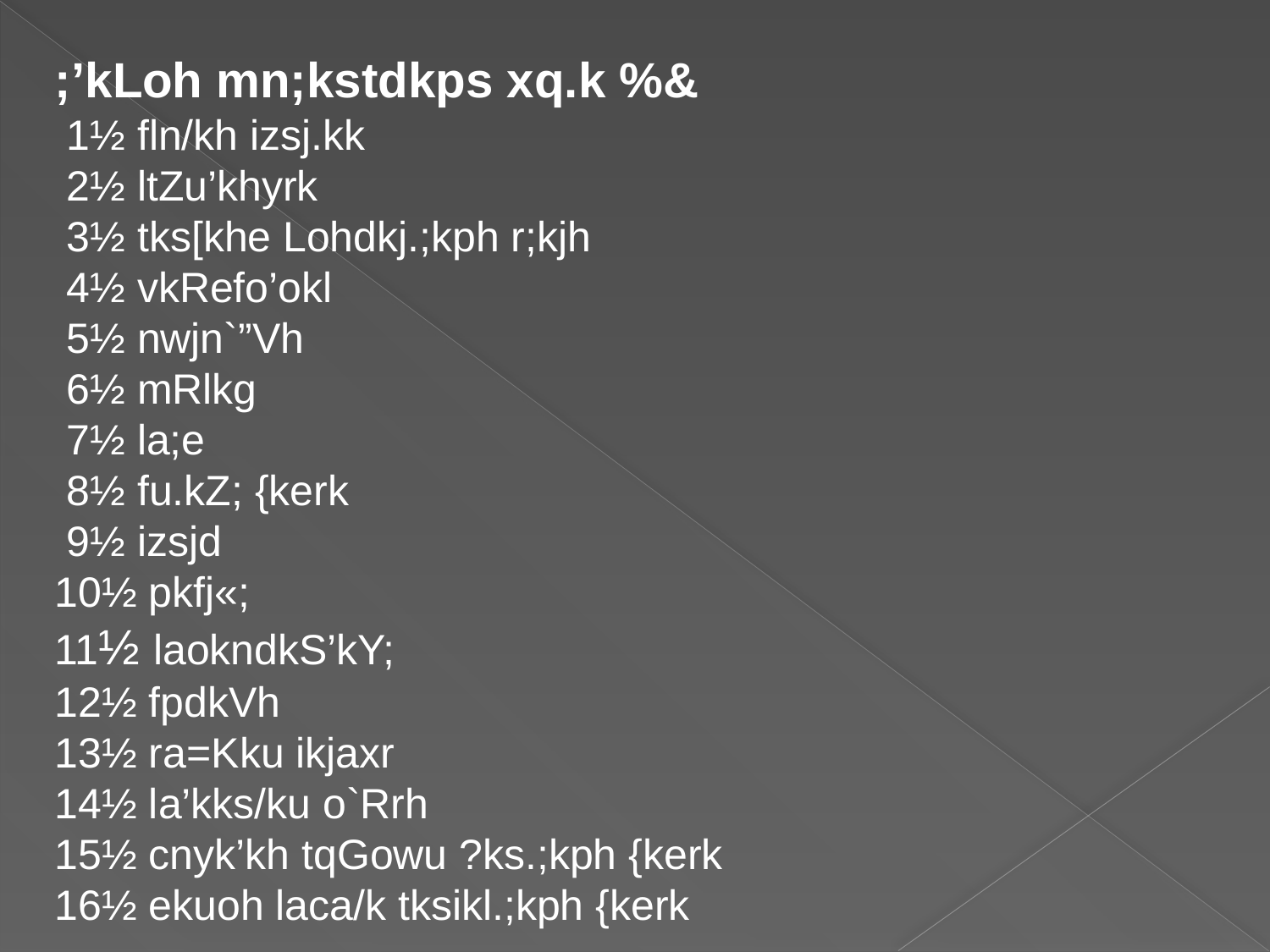

;’kLoh mn;kstdkps xq.k %&
 1½ fln/kh izsj.kk
 2½ ltZu’khyrk
 3½ tks[khe Lohdkj.;kph r;kjh
 4½ vkRefo’okl
 5½ nwjn`”Vh
 6½ mRlkg
 7½ la;e
 8½ fu.kZ; {kerk
 9½ izsjd
10½ pkfj«;
11½ laokndkS’kY;
12½ fpdkVh
13½ ra=Kku ikjaxr
14½ la’kks/ku o`Rrh
15½ cnyk’kh tqGowu ?ks.;kph {kerk
16½ ekuoh laca/k tksikl.;kph {kerk